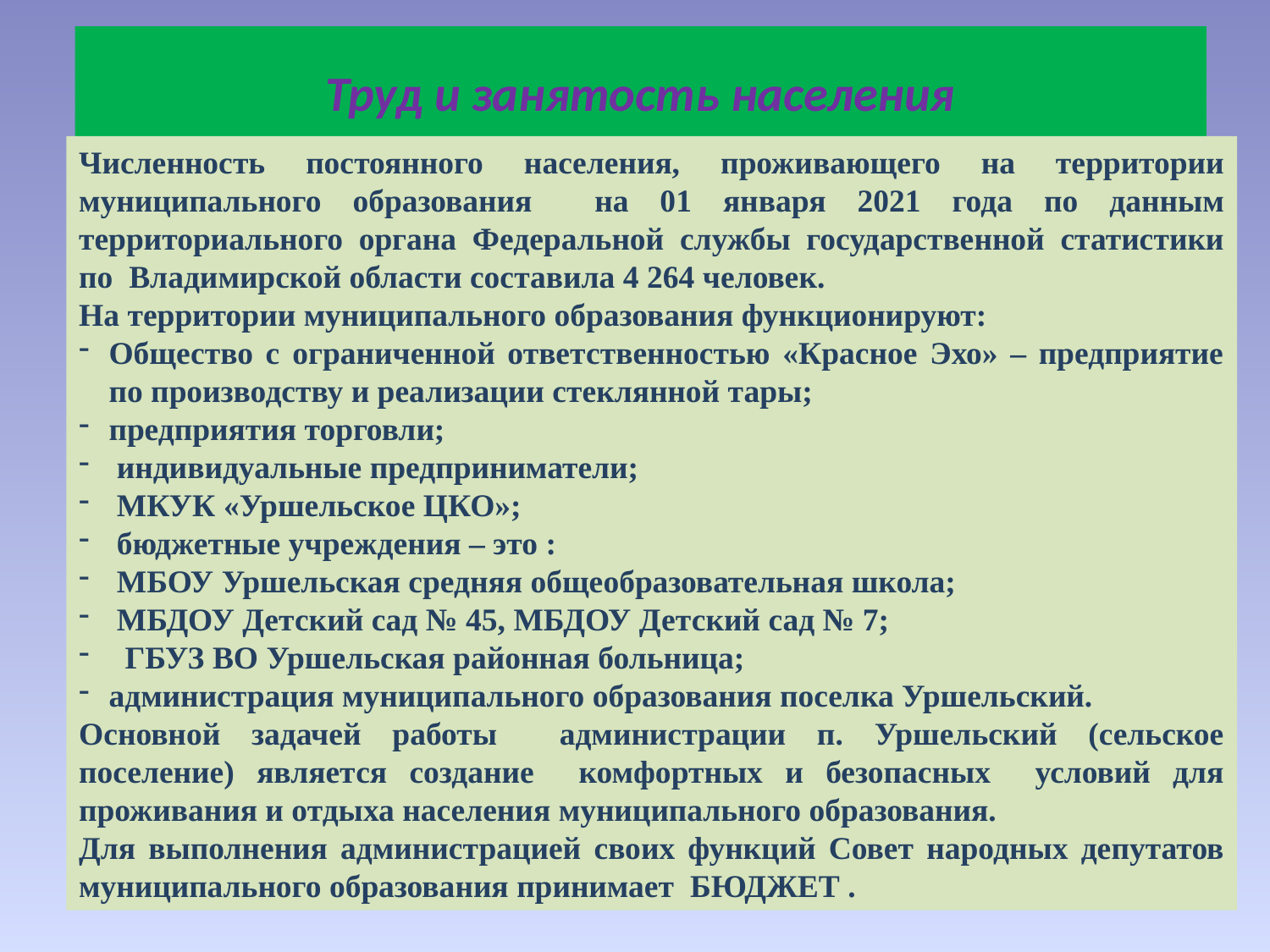

# Труд и занятость населения
Численность постоянного населения, проживающего на территории муниципального образования  на 01 января 2021 года по данным территориального органа Федеральной службы государственной статистики по  Владимирской области составила 4 264 человек.
На территории муниципального образования функционируют:
Общество с ограниченной ответственностью «Красное Эхо» – предприятие по производству и реализации стеклянной тары;
предприятия торговли;
 индивидуальные предприниматели;
 МКУК «Уршельское ЦКО»;
 бюджетные учреждения – это :
 МБОУ Уршельская средняя общеобразовательная школа;
 МБДОУ Детский сад № 45, МБДОУ Детский сад № 7;
  ГБУЗ ВО Уршельская районная больница;
администрация муниципального образования поселка Уршельский.
Основной задачей работы  администрации п. Уршельский (сельское поселение) является создание  комфортных и безопасных  условий для проживания и отдыха населения муниципального образования.
Для выполнения администрацией своих функций Совет народных депутатов муниципального образования принимает  БЮДЖЕТ .